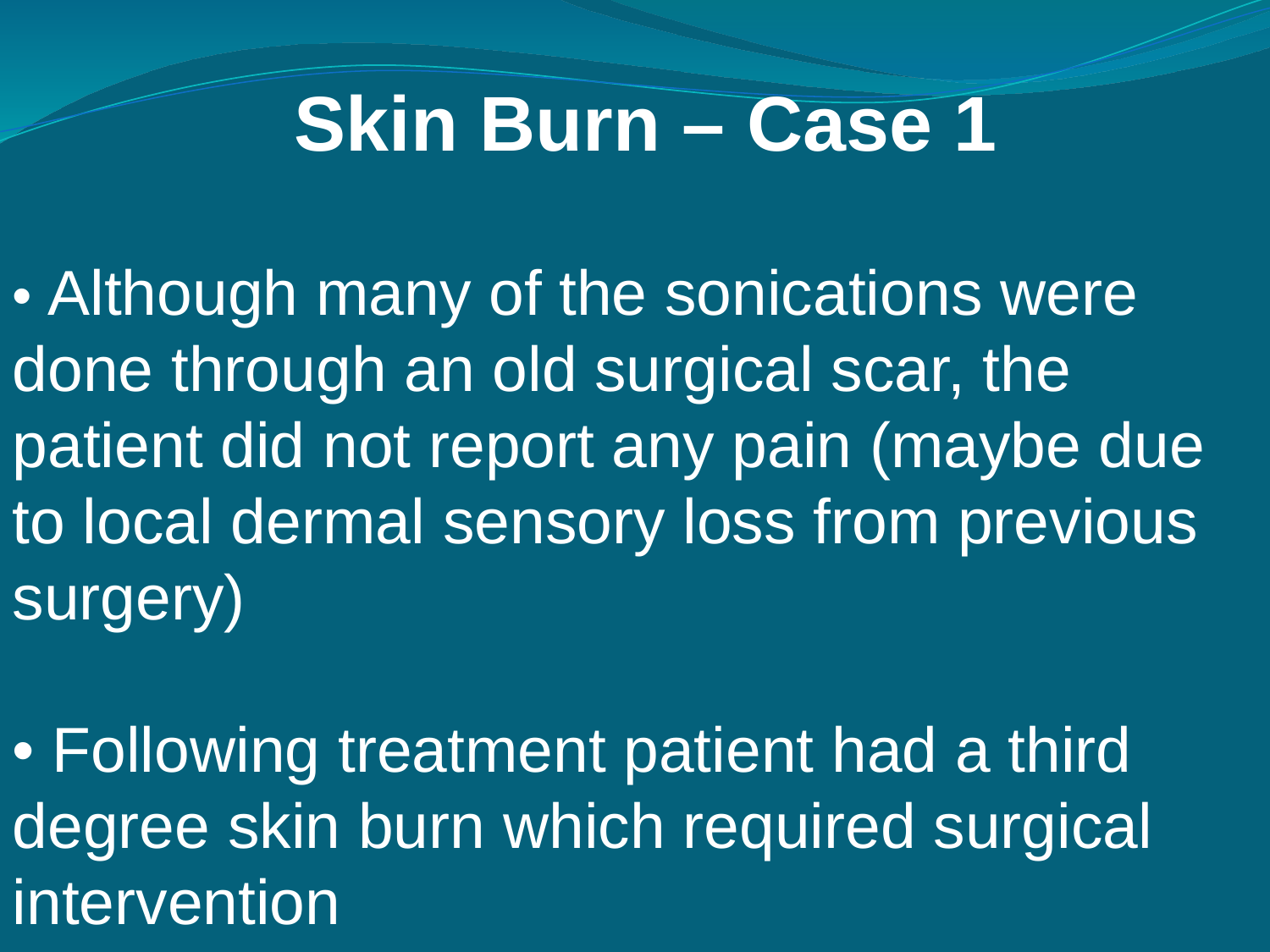

Skin Burn – Case 1

• Although many of the sonications were done through an old surgical scar, the patient did not report any pain (maybe due to local dermal sensory loss from previous surgery)

• Following treatment patient had a third degree skin burn which required surgical intervention